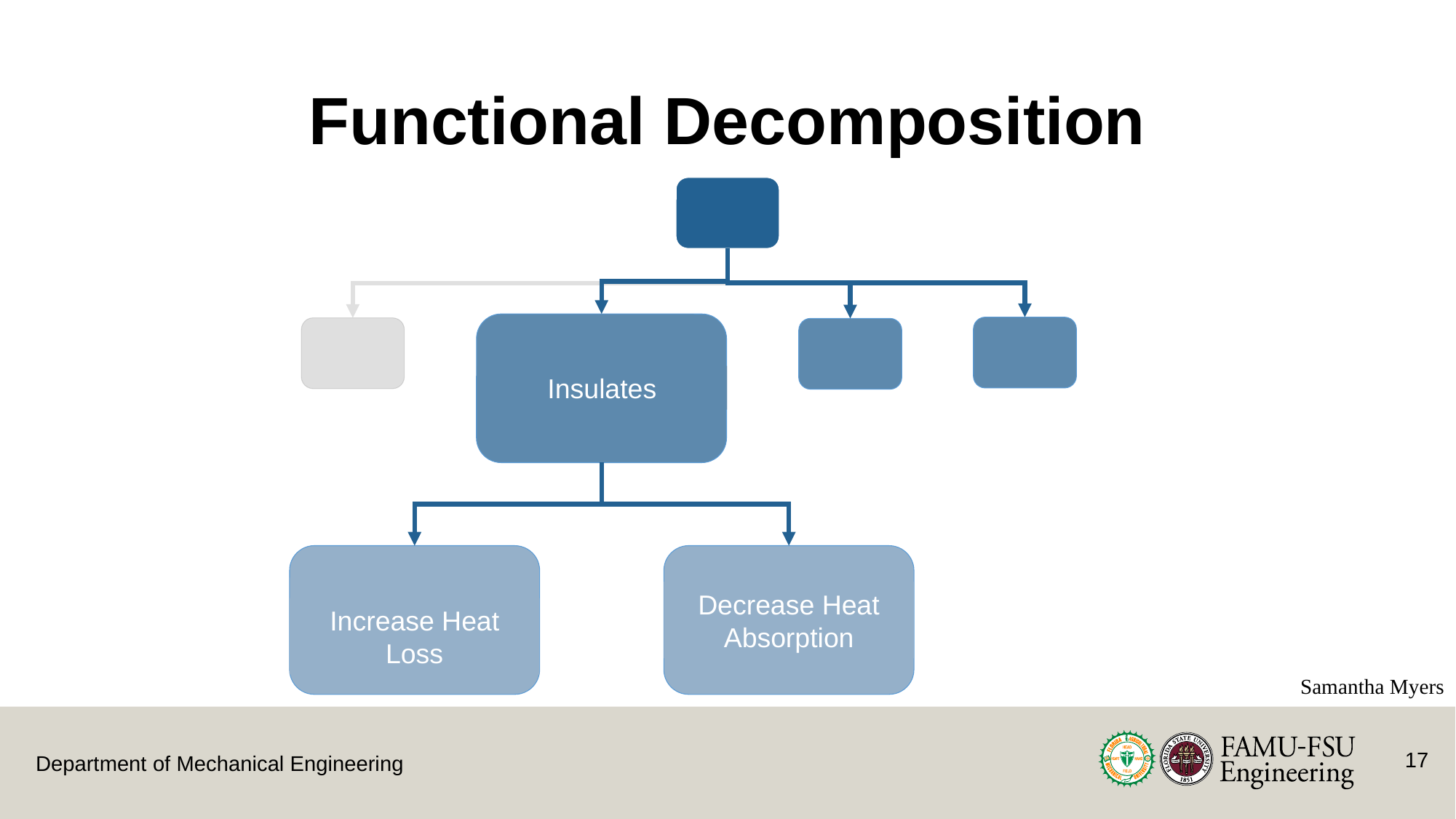

# Functional Decomposition

Insulates

Increase Heat Loss

Decrease Heat Absorption
Samantha Myers

17